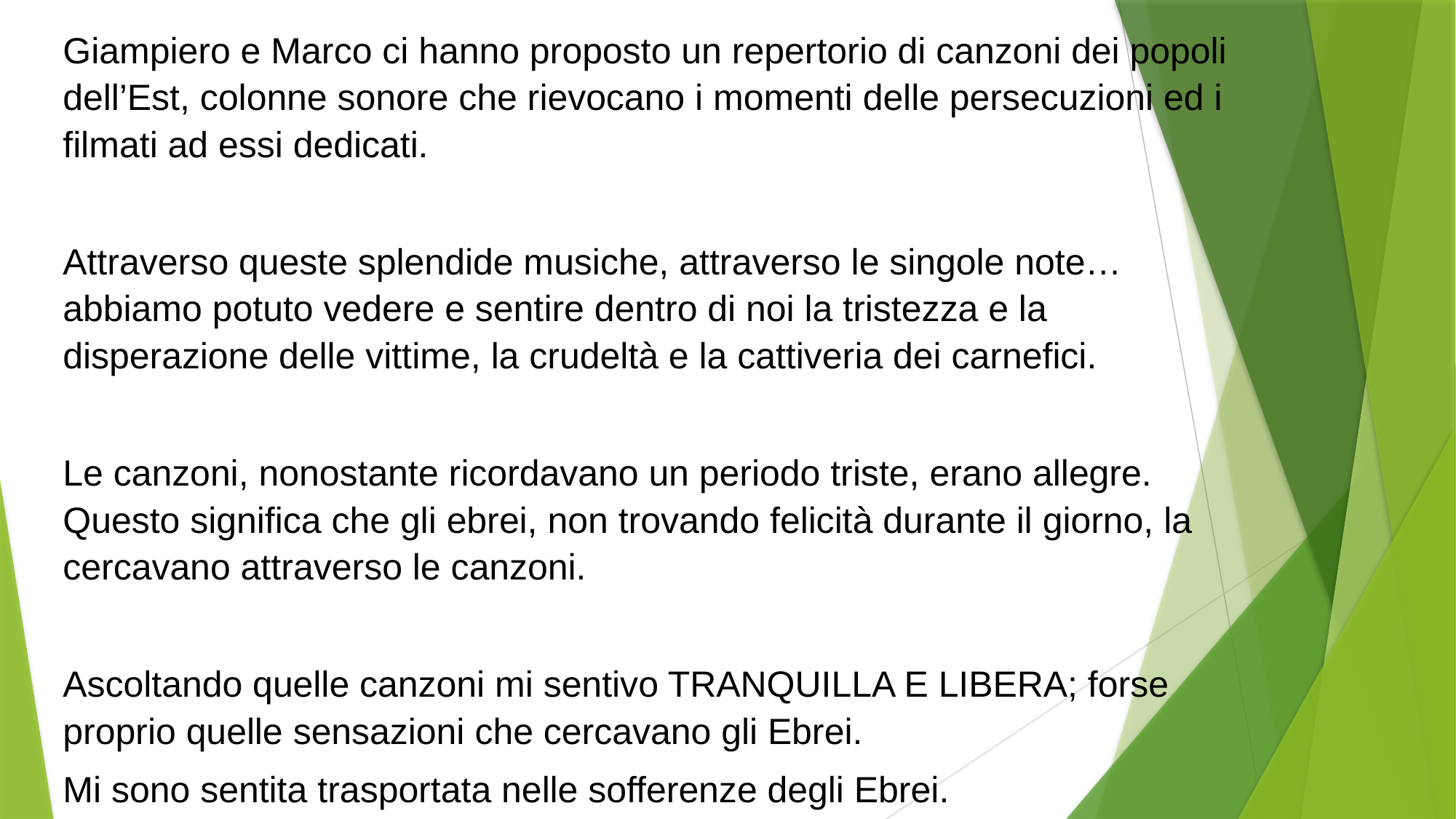

Giampiero e Marco ci hanno proposto un repertorio di canzoni dei popoli dell’Est, colonne sonore che rievocano i momenti delle persecuzioni ed i filmati ad essi dedicati.

Attraverso queste splendide musiche, attraverso le singole note…abbiamo potuto vedere e sentire dentro di noi la tristezza e la disperazione delle vittime, la crudeltà e la cattiveria dei carnefici.

Le canzoni, nonostante ricordavano un periodo triste, erano allegre. Questo significa che gli ebrei, non trovando felicità durante il giorno, la cercavano attraverso le canzoni.

Ascoltando quelle canzoni mi sentivo TRANQUILLA E LIBERA; forse proprio quelle sensazioni che cercavano gli Ebrei.
Mi sono sentita trasportata nelle sofferenze degli Ebrei.
I musicisti che hanno suonato per noi erano bravissimi e coinvolgenti!